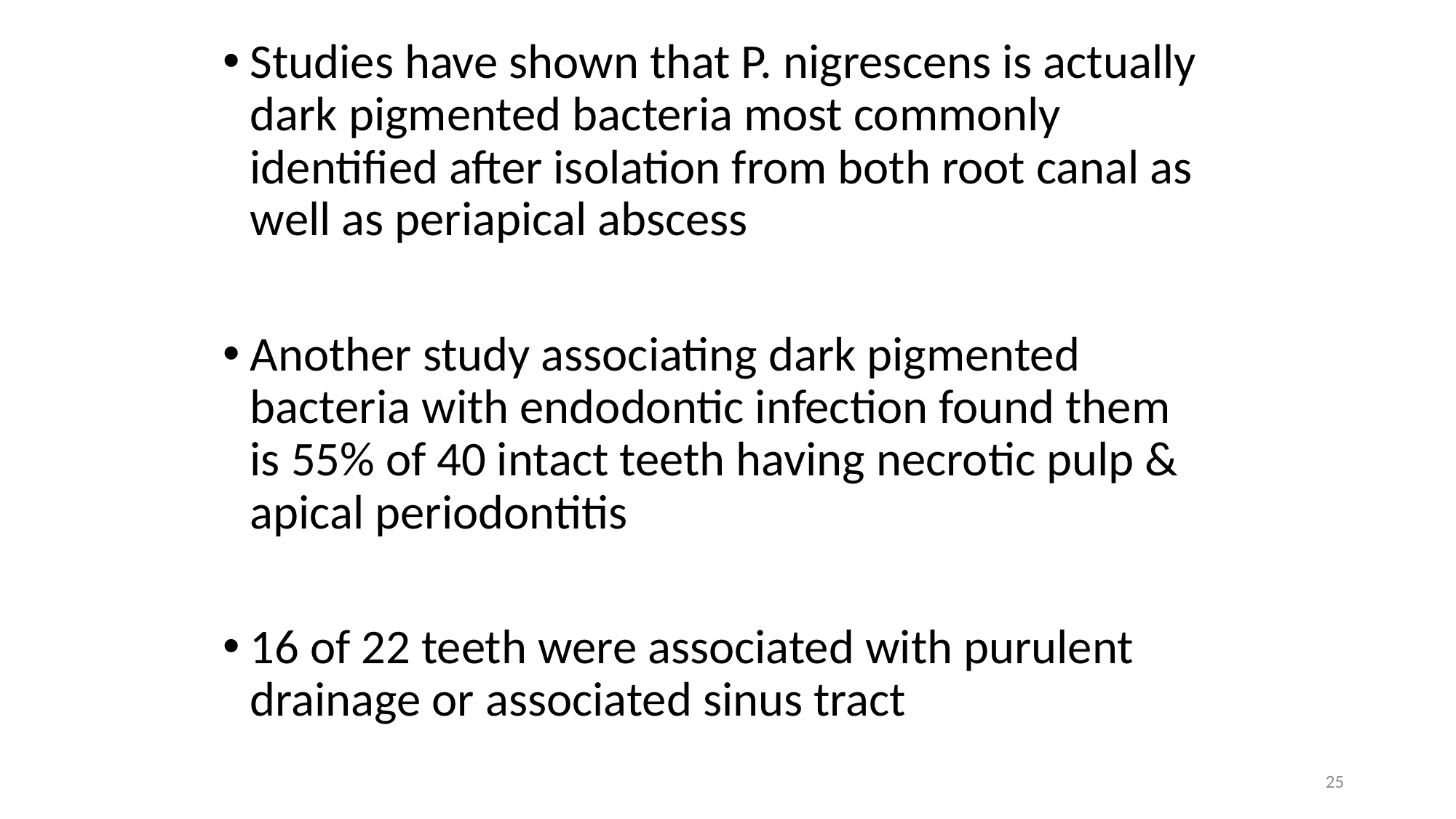

Studies have shown that P. nigrescens is actually dark pigmented bacteria most commonly identified after isolation from both root canal as well as periapical abscess

Another study associating dark pigmented bacteria with endodontic infection found them is 55% of 40 intact teeth having necrotic pulp & apical periodontitis

16 of 22 teeth were associated with purulent drainage or associated sinus tract
25